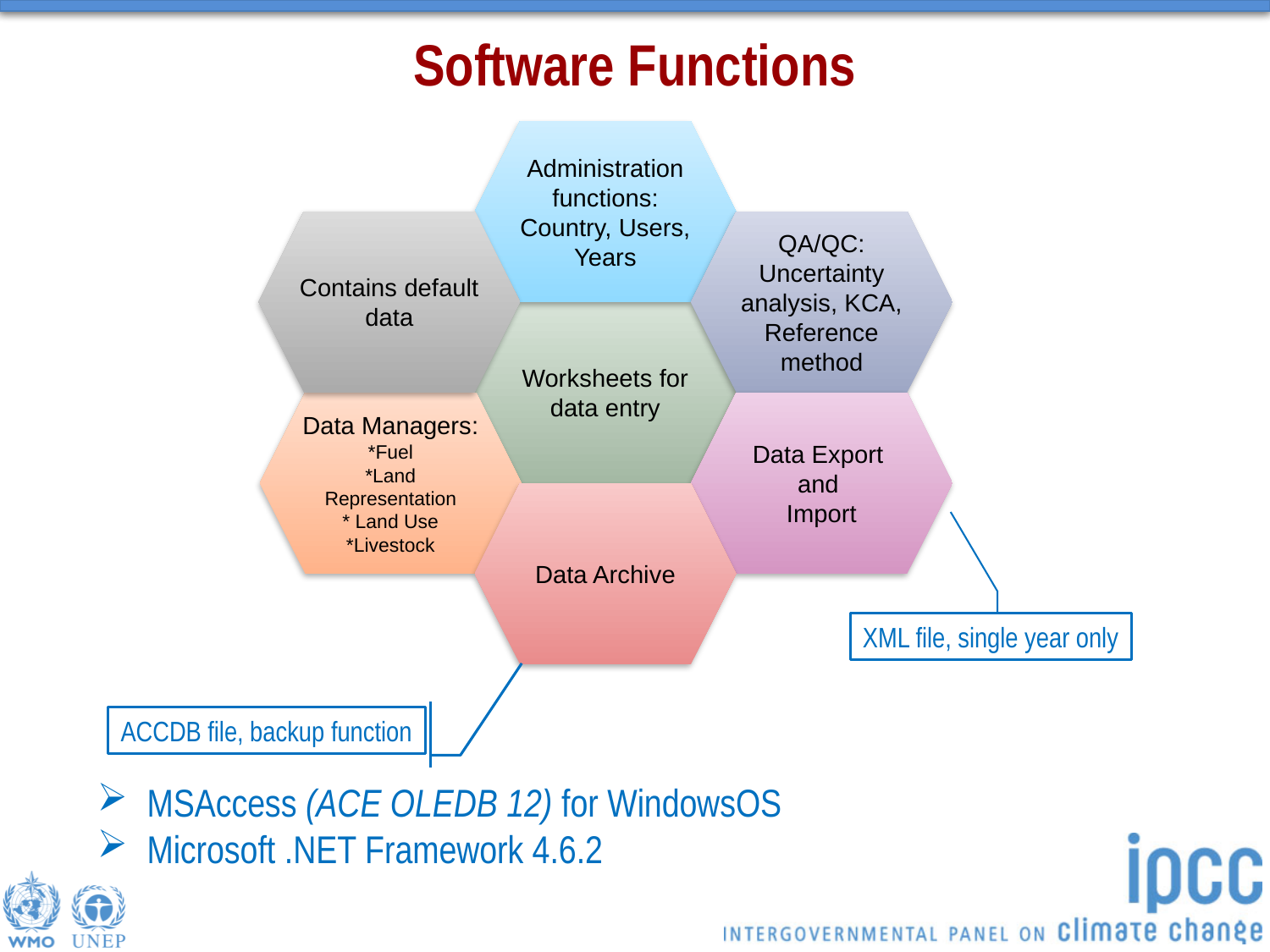

# Software Functions
Administration functions: Country, Users, Years
Contains default data
QA/QC: Uncertainty analysis, KCA, Reference method
Worksheets for data entry
Data Managers: *Fuel
*Land Representation
* Land Use
*Livestock
Data Export
and
Import
Data Archive
XML file, single year only

ACCDB file, backup function

MSAccess (ACE OLEDB 12) for WindowsOS
Microsoft .NET Framework 4.6.2